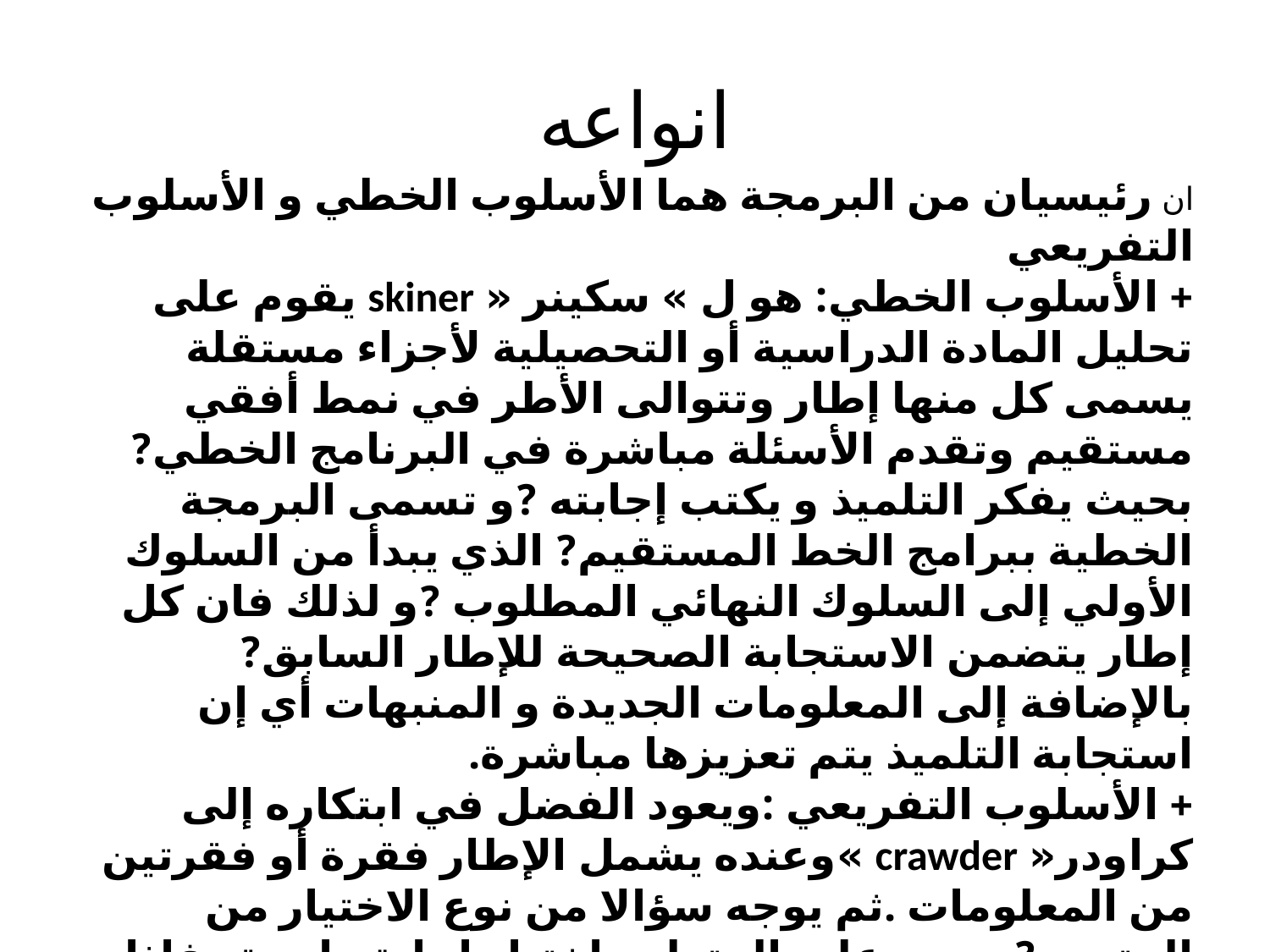

# انواعه
ان رئيسيان من البرمجة هما الأسلوب الخطي و الأسلوب التفريعي
+ الأسلوب الخطي: هو ل » سكينر « skiner يقوم على تحليل المادة الدراسية أو التحصيلية لأجزاء مستقلة يسمى كل منها إطار وتتوالى الأطر في نمط أفقي مستقيم وتقدم الأسئلة مباشرة في البرنامج الخطي?بحيث يفكر التلميذ و يكتب إجابته ?و تسمى البرمجة الخطية ببرامج الخط المستقيم? الذي يبدأ من السلوك الأولي إلى السلوك النهائي المطلوب ?و لذلك فان كل إطار يتضمن الاستجابة الصحيحة للإطار السابق? بالإضافة إلى المعلومات الجديدة و المنبهات أي إن استجابة التلميذ يتم تعزيزها مباشرة.
+ الأسلوب التفريعي :ويعود الفضل في ابتكاره إلى كراودر« crawder »وعنده يشمل الإطار فقرة أو فقرتين من المعلومات .ثم يوجه سؤالا من نوع الاختيار من المتعدد ? يجيب عليه المتعلم باختيار إجابة واحدة . فإذا كانت الإجابة صحيحة يطلب البرنامج من المتعلم الانتقال إلى إطار آ